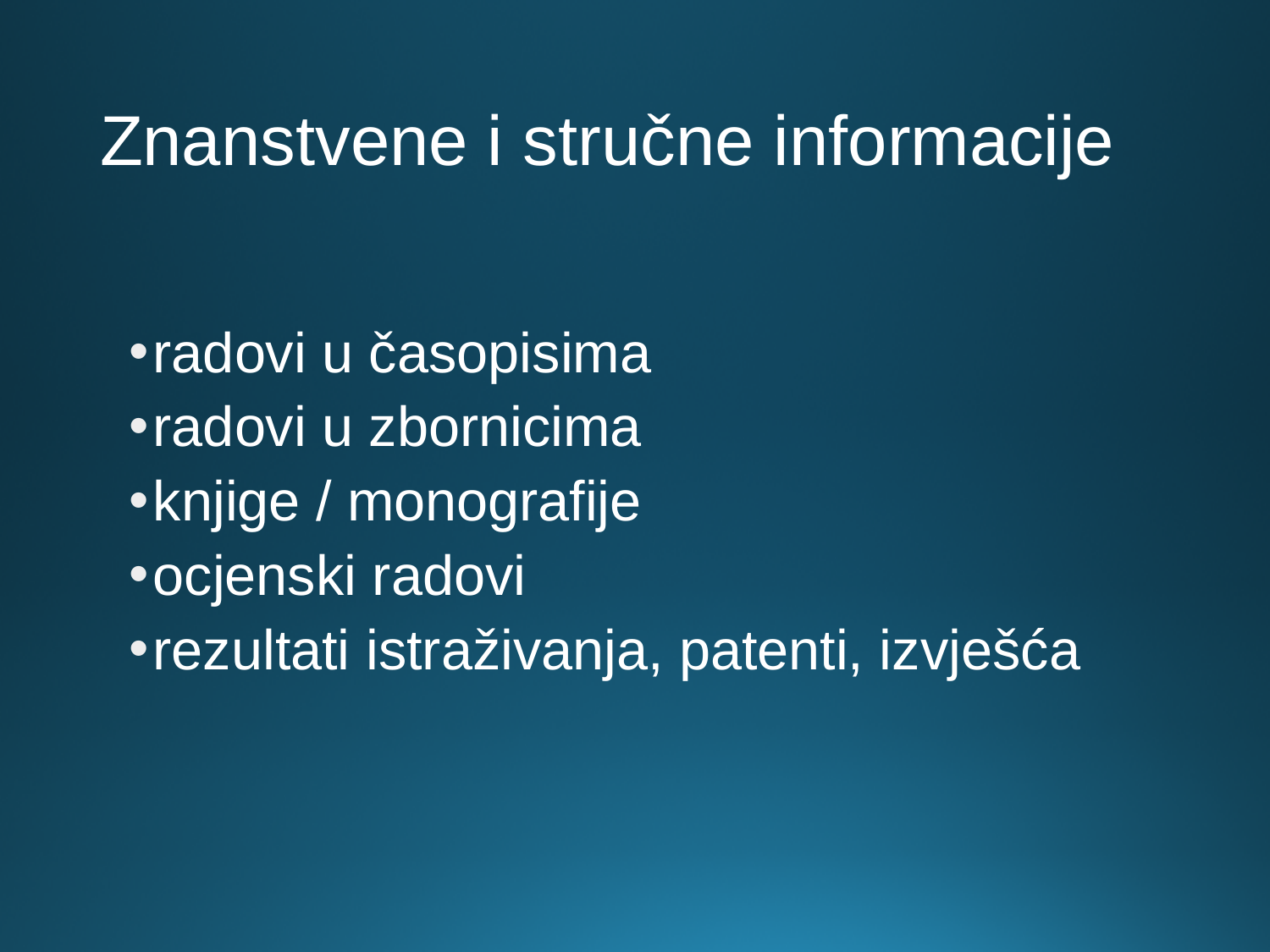

# Znanstvene i stručne informacije

radovi u časopisima
radovi u zbornicima
knjige / monografije
ocjenski radovi
rezultati istraživanja, patenti, izvješća